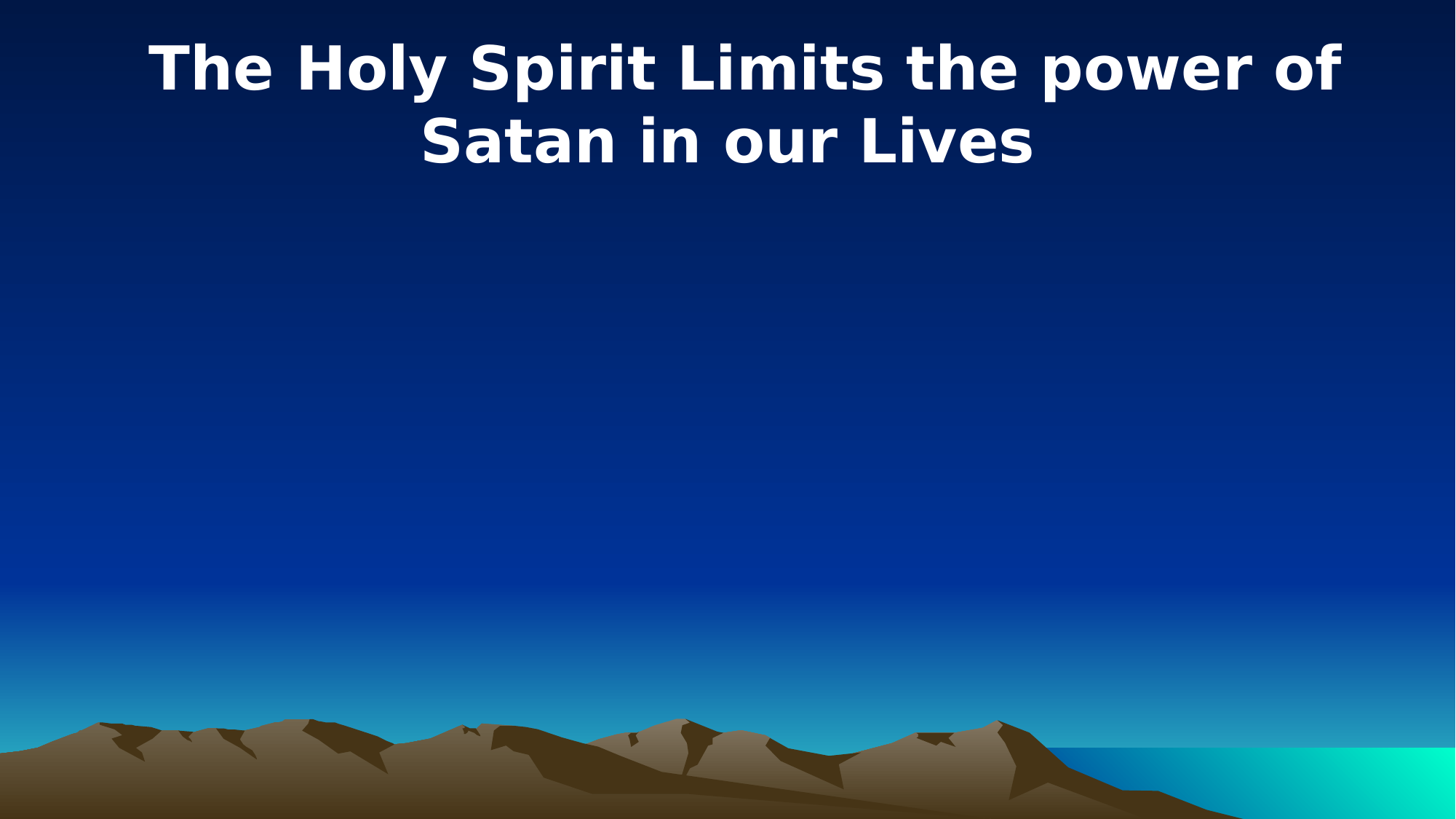

The Holy Spirit Limits the power of Satan in our Lives